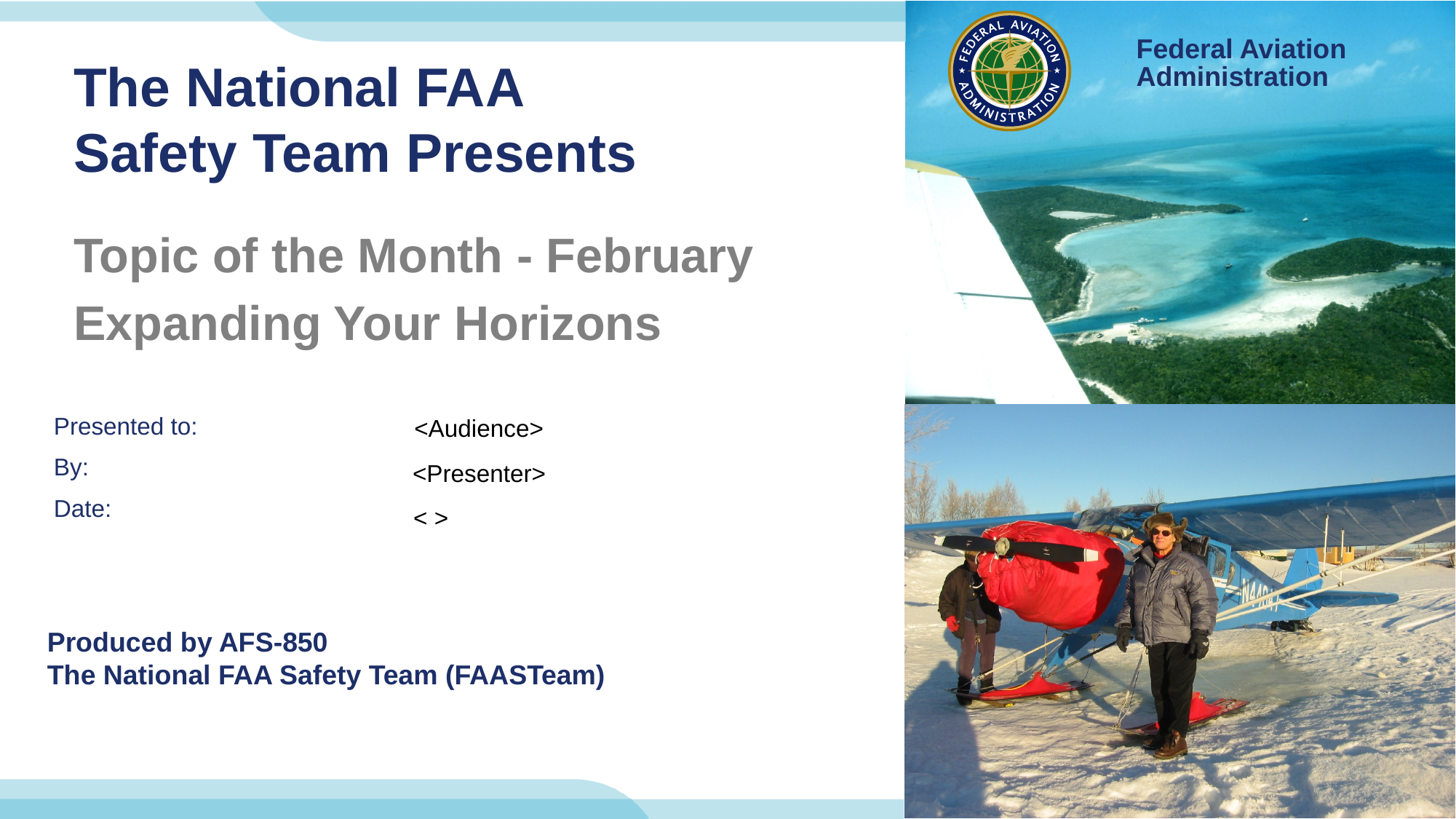

The National FAA Safety Team Presents
Topic of the Month - February
Expanding Your Horizons
<Audience>
<Presenter>
< >